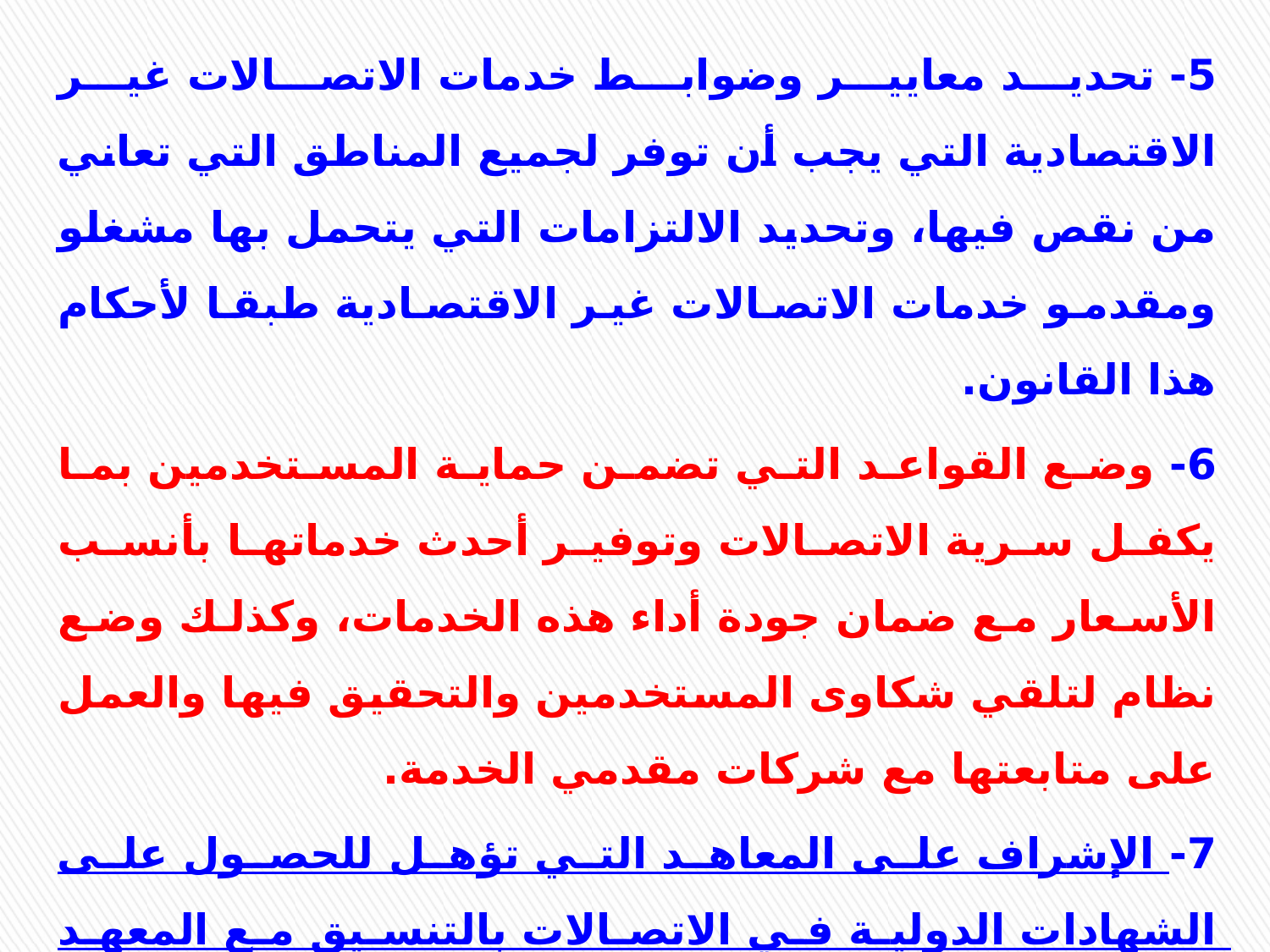

5- تحديد معايير وضوابط خدمات الاتصالات غير الاقتصادية التي يجب أن توفر لجميع المناطق التي تعاني من نقص فيها، وتحديد الالتزامات التي يتحمل بها مشغلو ومقدمو خدمات الاتصالات غير الاقتصادية طبقا لأحكام هذا القانون.
6- وضع القواعد التي تضمن حماية المستخدمين بما يكفل سرية الاتصالات وتوفير أحدث خدماتها بأنسب الأسعار مع ضمان جودة أداء هذه الخدمات، وكذلك وضع نظام لتلقي شكاوى المستخدمين والتحقيق فيها والعمل على متابعتها مع شركات مقدمي الخدمة.
7- الإشراف على المعاهد التي تؤهل للحصول على الشهادات الدولية في الاتصالات بالتنسيق مع المعهد القومي للاتصالات.

س3 / ناقش اهداف واختصاصات جهاز تنظيم الاتصالات في ضوء المادتين  4 و5 من قانون تنظيم الاتصالات